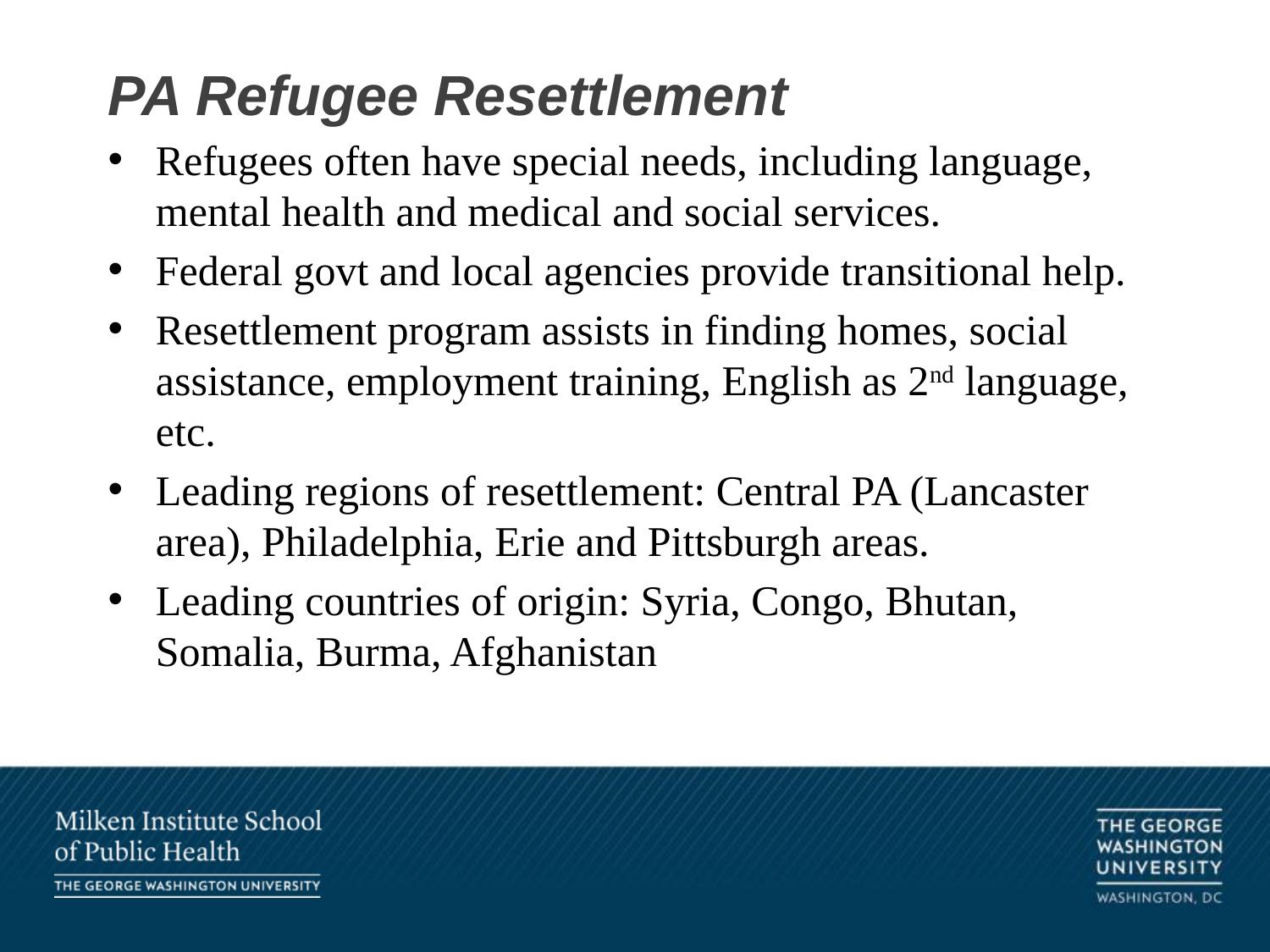

# PA Refugee Resettlement
Refugees often have special needs, including language, mental health and medical and social services.
Federal govt and local agencies provide transitional help.
Resettlement program assists in finding homes, social assistance, employment training, English as 2nd language, etc.
Leading regions of resettlement: Central PA (Lancaster area), Philadelphia, Erie and Pittsburgh areas.
Leading countries of origin: Syria, Congo, Bhutan, Somalia, Burma, Afghanistan